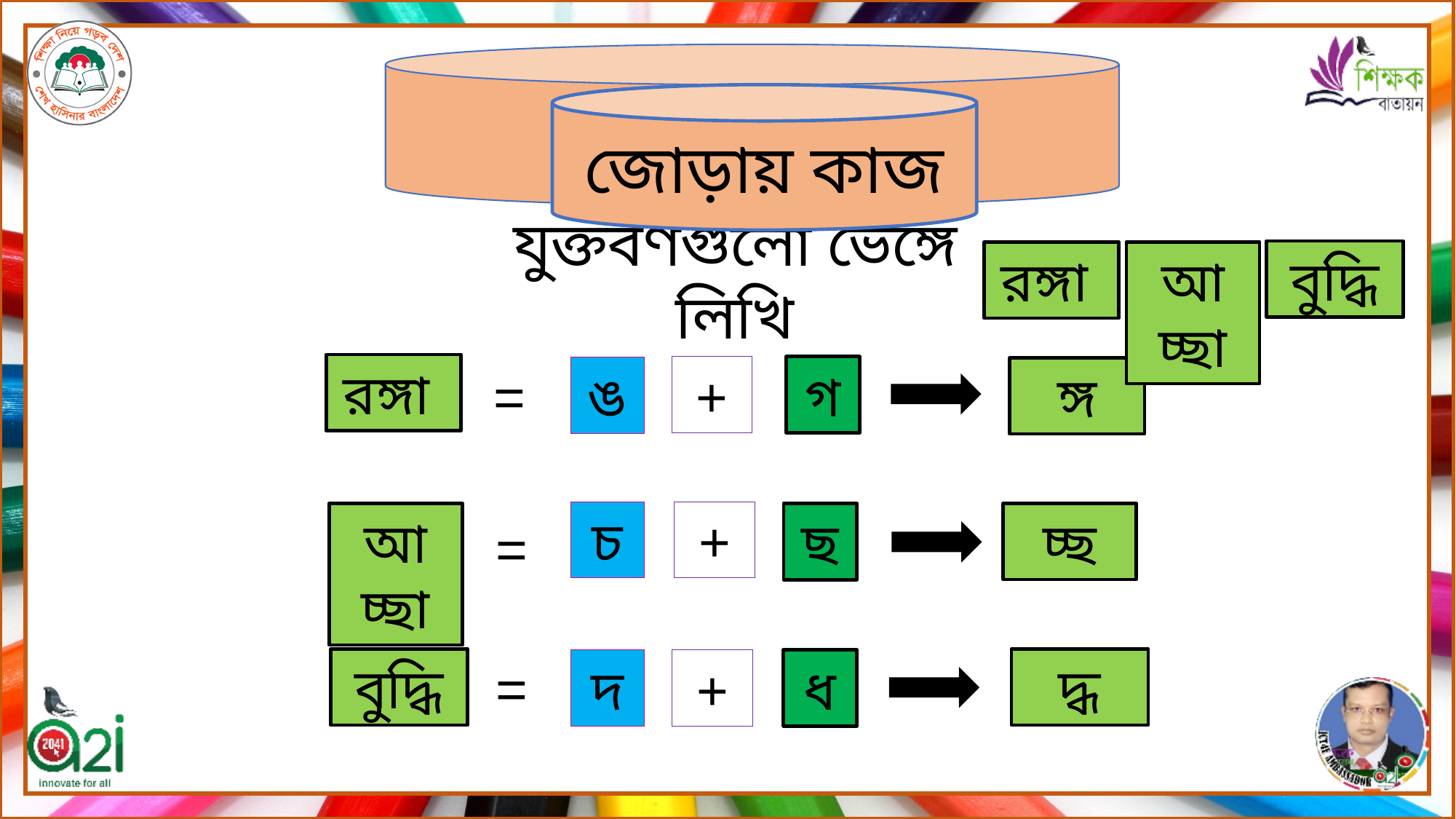

জোড়ায় কাজ
বুদ্ধি
আচ্ছা
রঙ্গা
যুক্তবর্ণগুলো ভেঙ্গে লিখি
রঙ্গা
=
+
গ
ঙ
ঙ্গ

চ
+
আচ্ছা
চ্ছ
ছ
=

দ্ধ
বুদ্ধি
=
দ
+
ধ